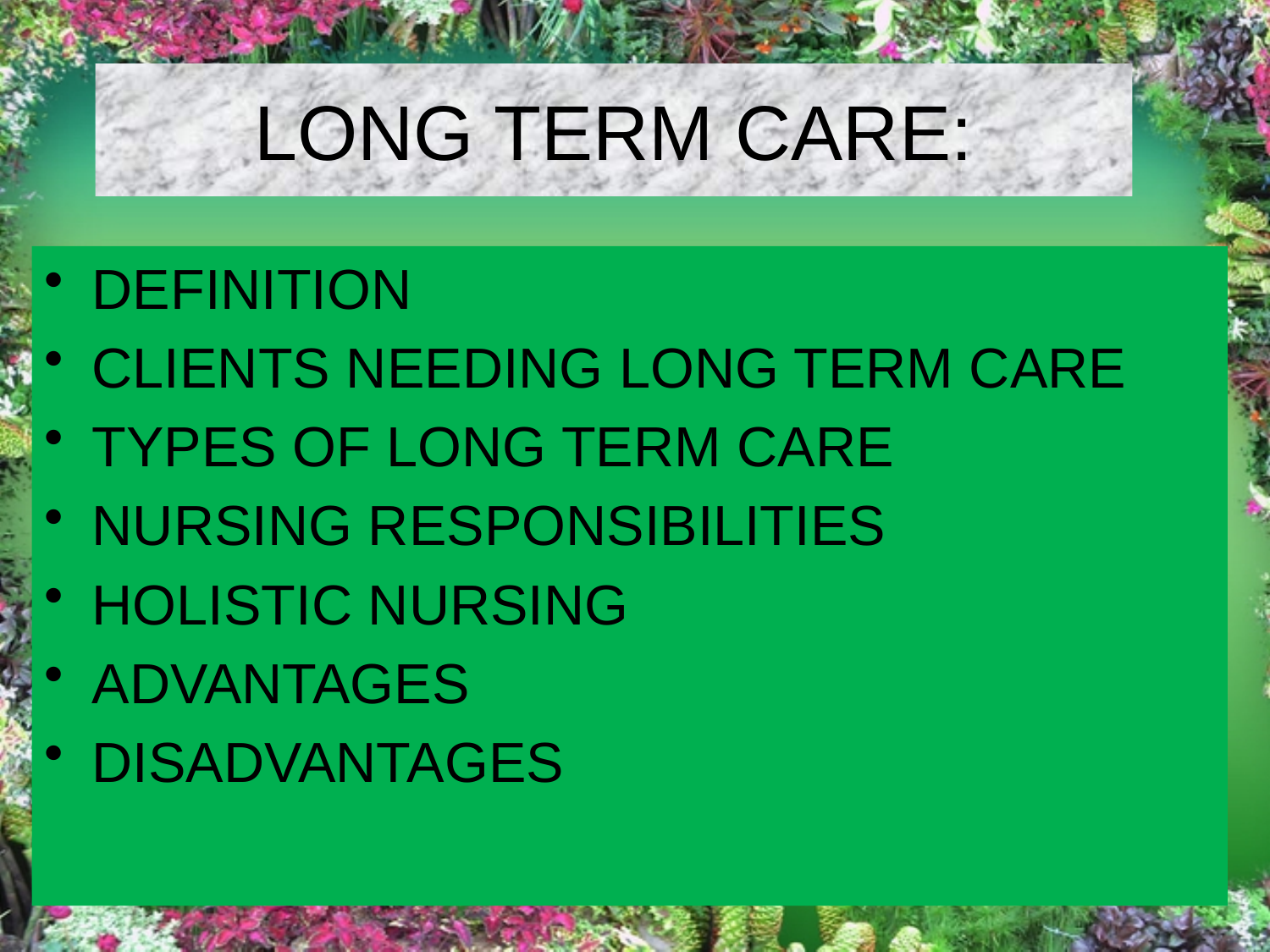

# LONG TERM CARE:
DEFINITION
CLIENTS NEEDING LONG TERM CARE
TYPES OF LONG TERM CARE
NURSING RESPONSIBILITIES
HOLISTIC NURSING
ADVANTAGES
DISADVANTAGES